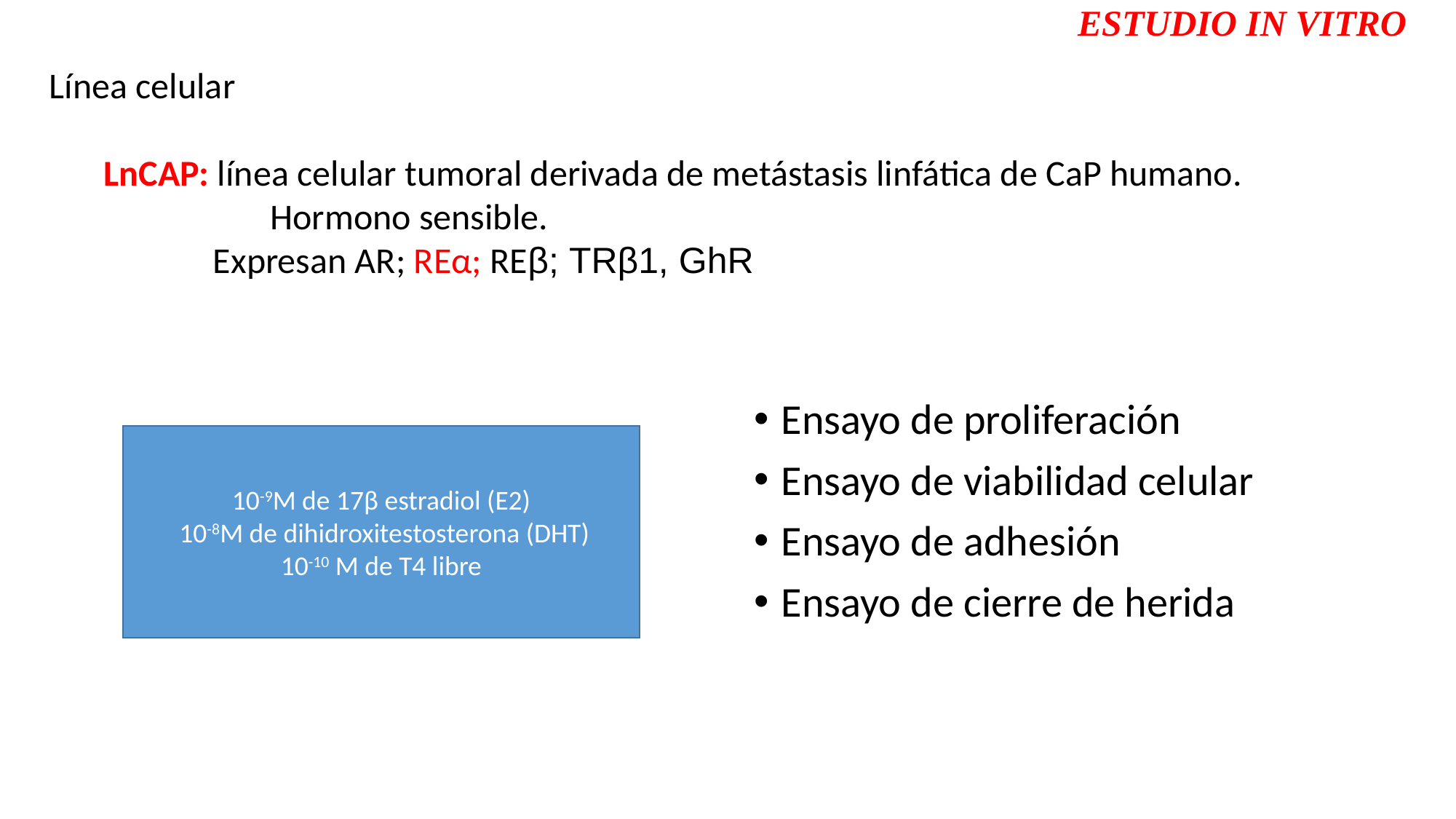

ESTUDIO IN VITRO
Línea celular

LnCAP: línea celular tumoral derivada de metástasis linfática de CaP humano.
	       Hormono sensible.
Expresan AR; REα; REβ; TRβ1, GhR

Ensayo de proliferación
Ensayo de viabilidad celular
Ensayo de adhesión
Ensayo de cierre de herida

10-9M de 17β estradiol (E2)
 10-8M de dihidroxitestosterona (DHT)
10-10 M de T4 libre